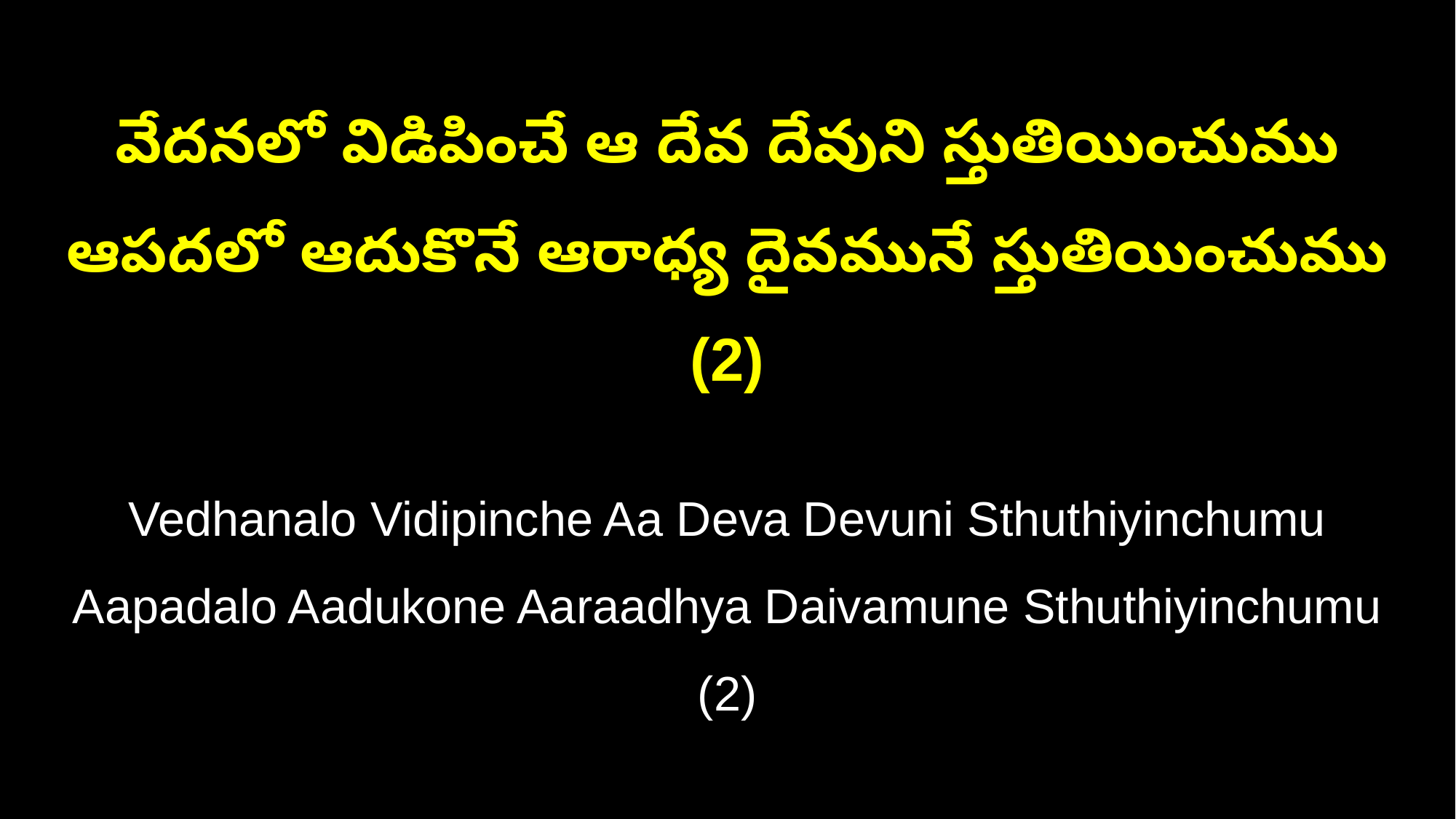

వేదనలో విడిపించే ఆ దేవ దేవుని స్తుతియించుము
ఆపదలో ఆదుకొనే ఆరాధ్య దైవమునే స్తుతియించుము (2)
Vedhanalo Vidipinche Aa Deva Devuni Sthuthiyinchumu
Aapadalo Aadukone Aaraadhya Daivamune Sthuthiyinchumu (2)